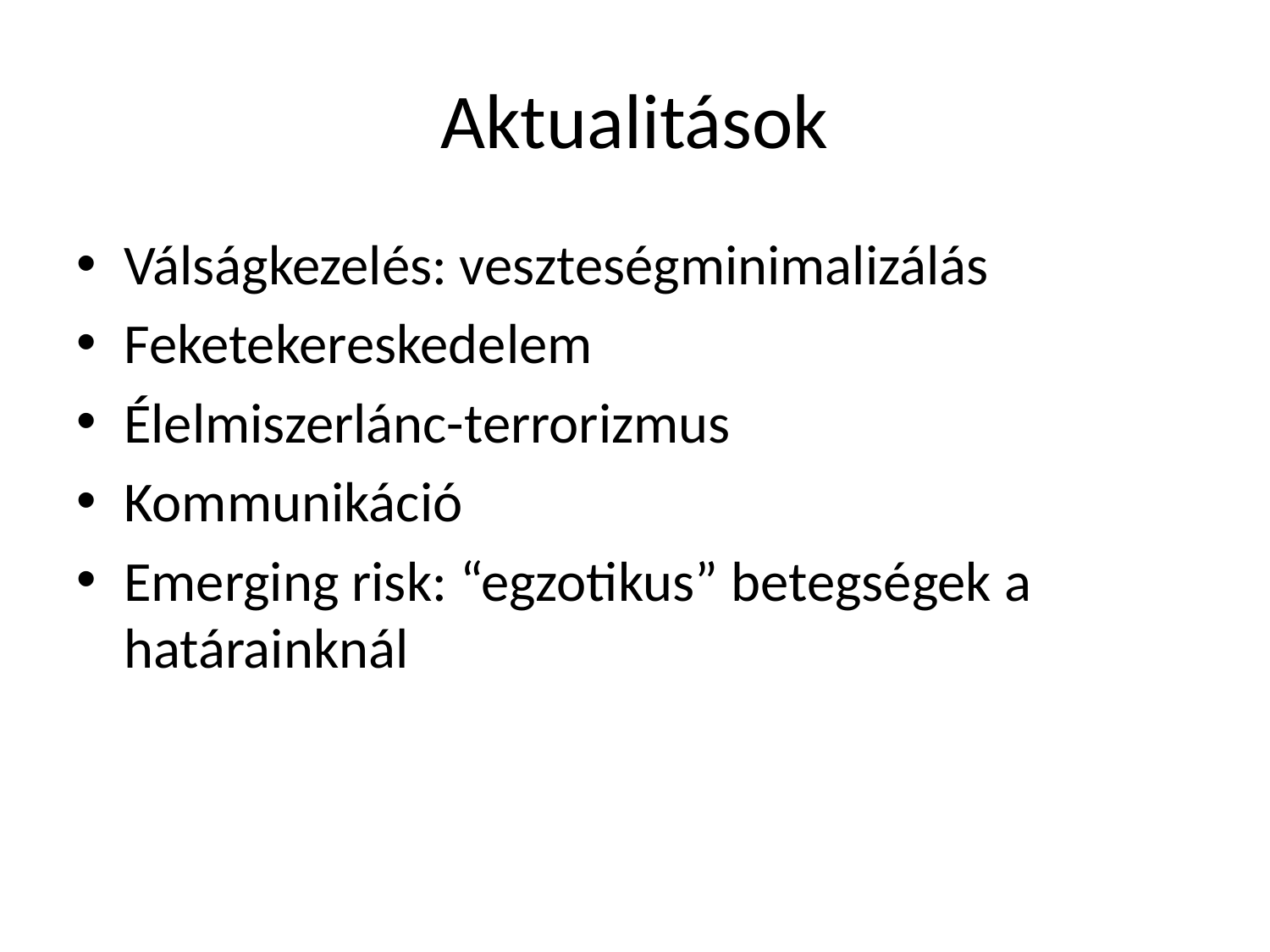

# Aktualitások
Válságkezelés: veszteségminimalizálás
Feketekereskedelem
Élelmiszerlánc-terrorizmus
Kommunikáció
Emerging risk: “egzotikus” betegségek a határainknál